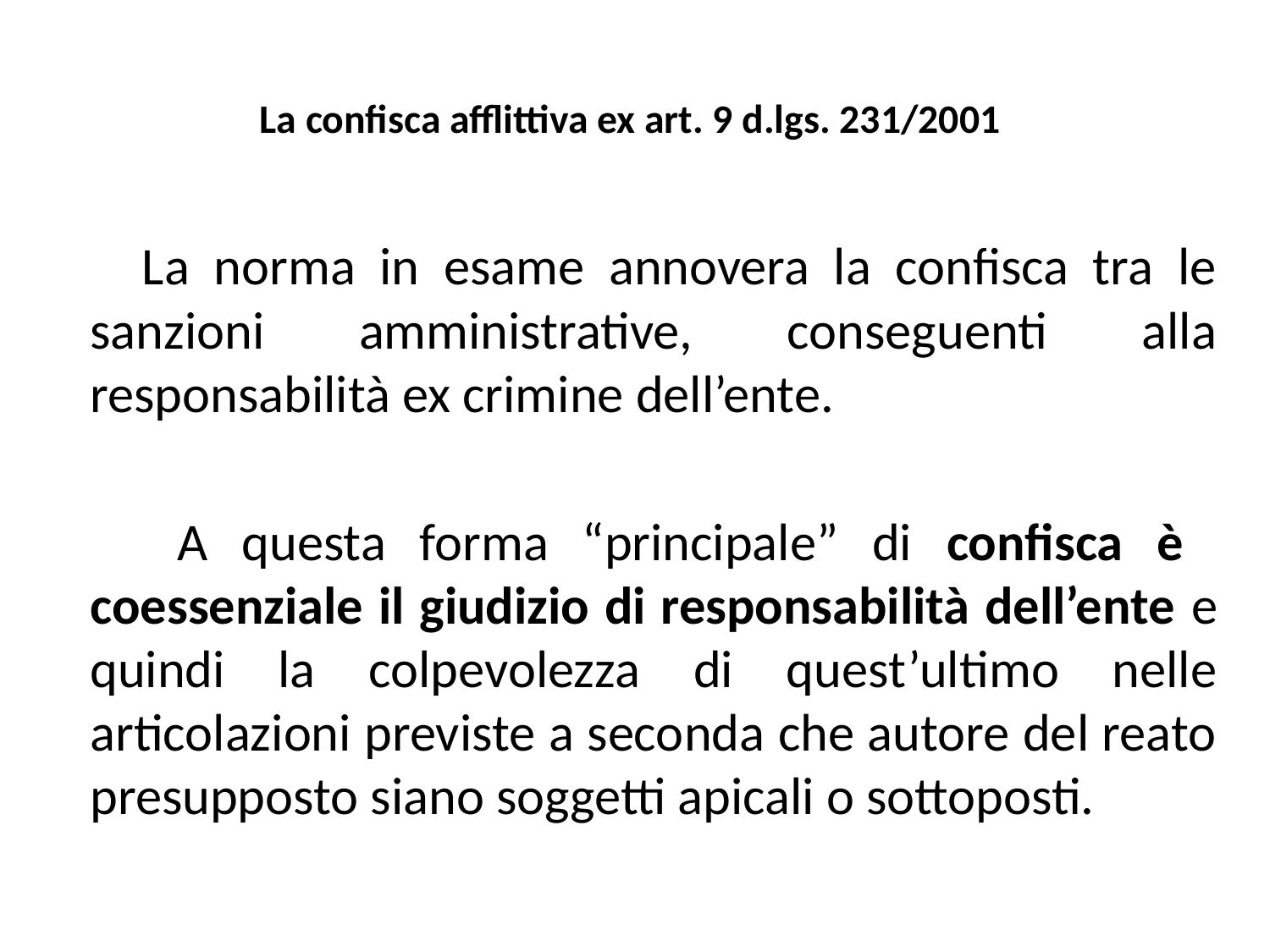

# La confisca afflittiva ex art. 9 d.lgs. 231/2001
    La norma in esame annovera la confisca tra le sanzioni amministrative, conseguenti alla responsabilità ex crimine dell’ente.

    A questa forma “principale” di confisca è  coessenziale il giudizio di responsabilità dell’ente e quindi la colpevolezza di quest’ultimo nelle articolazioni previste a seconda che autore del reato presupposto siano soggetti apicali o sottoposti.